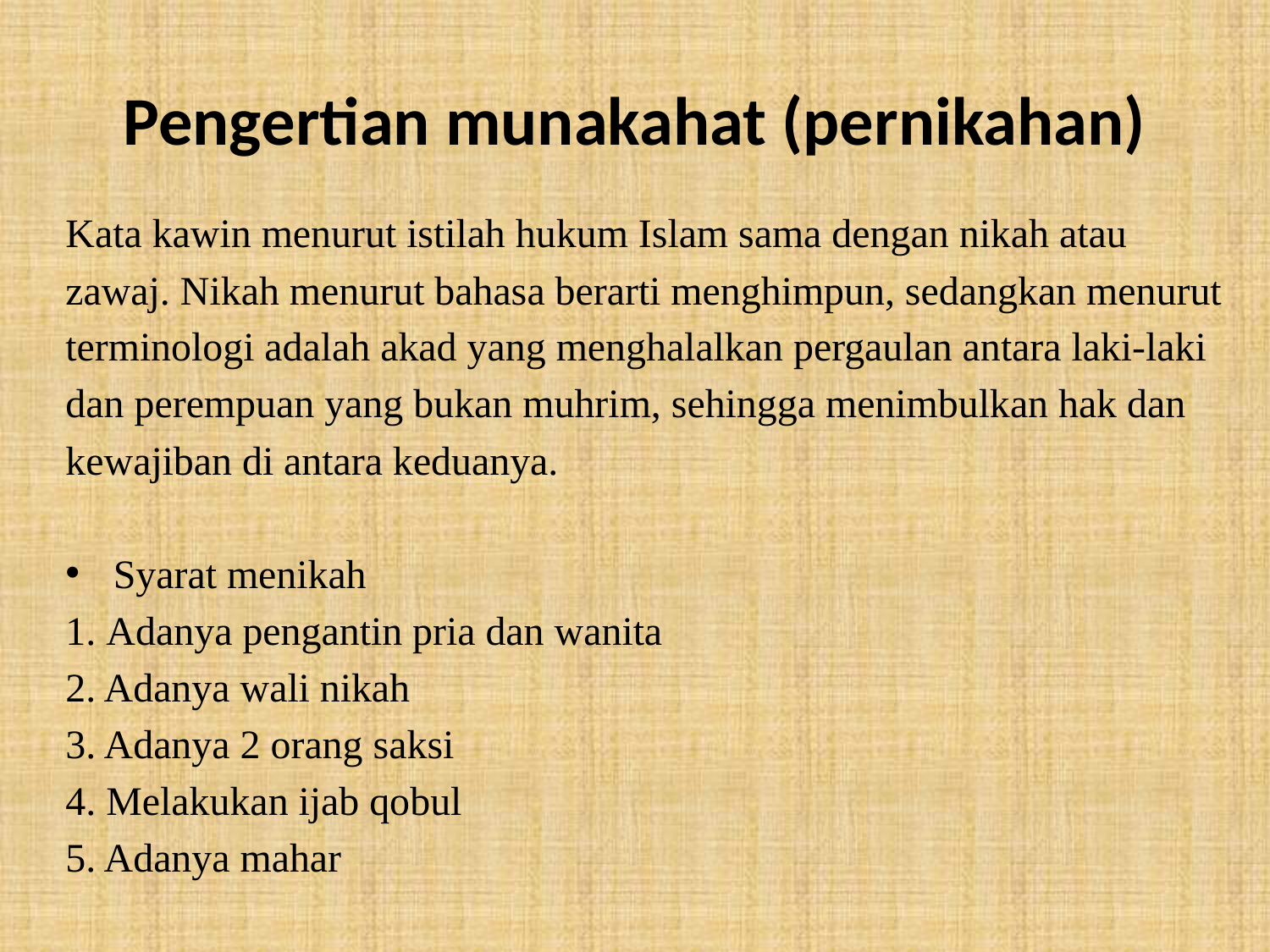

# Pengertian munakahat (pernikahan)
Kata kawin menurut istilah hukum Islam sama dengan nikah atau
zawaj. Nikah menurut bahasa berarti menghimpun, sedangkan menurut
terminologi adalah akad yang menghalalkan pergaulan antara laki-laki
dan perempuan yang bukan muhrim, sehingga menimbulkan hak dan
kewajiban di antara keduanya.

Syarat menikah
1. Adanya pengantin pria dan wanita
2. Adanya wali nikah
3. Adanya 2 orang saksi
4. Melakukan ijab qobul
5. Adanya mahar